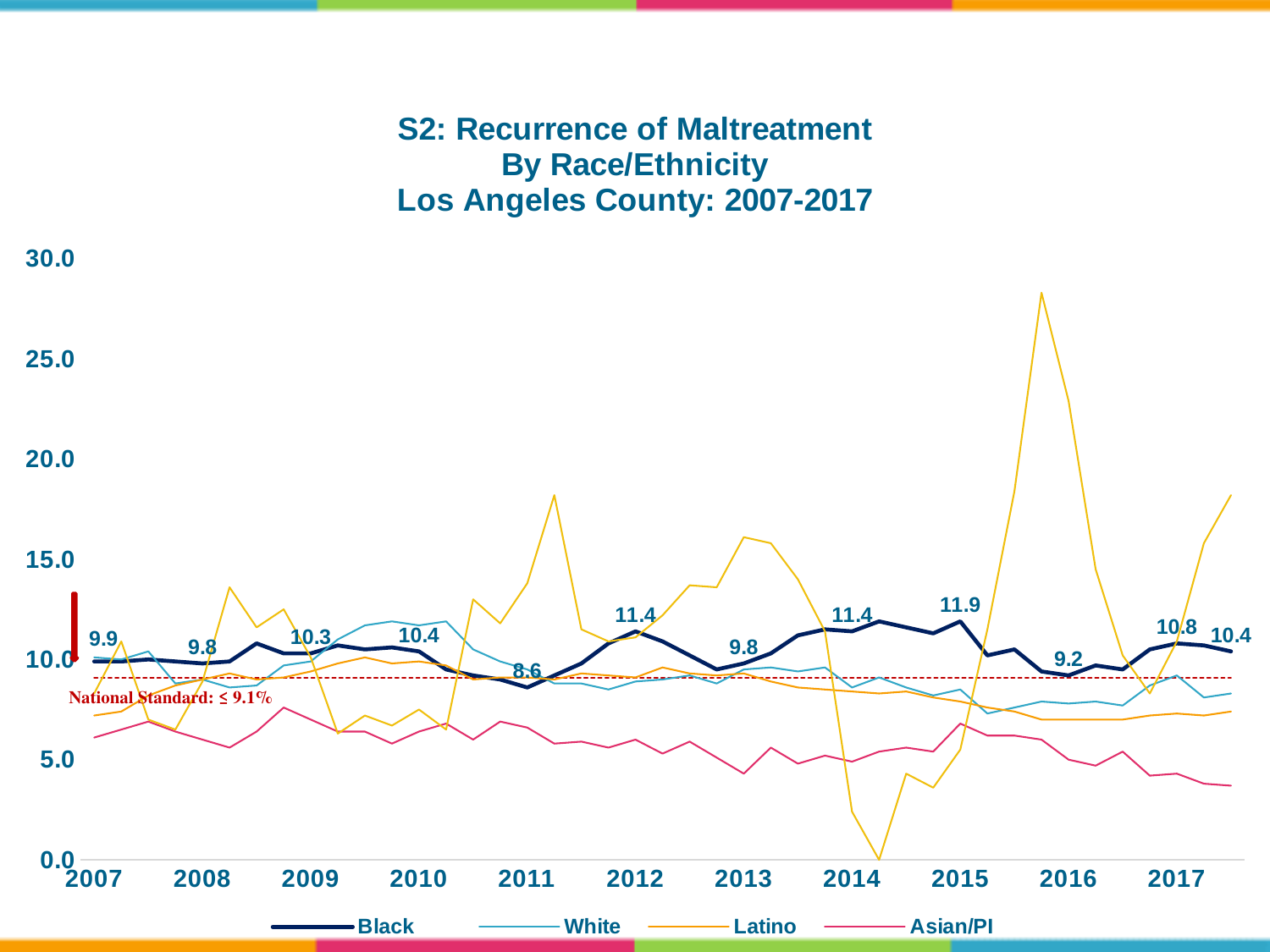

### Chart: S2: Recurrence of Maltreatment
By Race/Ethnicity
Los Angeles County: 2007-2017

| Category | National Standard | Black | White | Latino | Asian/PI | Nat Amer |
|---|---|---|---|---|---|---|
| 2007 | 9.1 | 9.9 | 10.1 | 7.2 | 6.1 | 8.3 |
|  | 9.1 | 9.9 | 10.0 | 7.4 | 6.5 | 10.9 |
|  | 9.1 | 10.0 | 10.4 | 8.2 | 6.9 | 7.0 |
|  | 9.1 | 9.9 | 8.8 | 8.7 | 6.4 | 6.5 |
| 2008 | 9.1 | 9.8 | 9.0 | 9.0 | 6.0 | 8.9 |
|  | 9.1 | 9.9 | 8.6 | 9.3 | 5.6 | 13.6 |
|  | 9.1 | 10.8 | 8.7 | 9.0 | 6.4 | 11.6 |
|  | 9.1 | 10.3 | 9.7 | 9.1 | 7.6 | 12.5 |
| 2009 | 9.1 | 10.3 | 9.9 | 9.4 | 7.0 | 10.1 |
|  | 9.1 | 10.7 | 11.0 | 9.8 | 6.4 | 6.3 |
|  | 9.1 | 10.5 | 11.7 | 10.1 | 6.4 | 7.2 |
|  | 9.1 | 10.6 | 11.9 | 9.8 | 5.8 | 6.7 |
| 2010 | 9.1 | 10.4 | 11.7 | 9.9 | 6.4 | 7.5 |
|  | 9.1 | 9.5 | 11.9 | 9.7 | 6.8 | 6.5 |
|  | 9.1 | 9.2 | 10.5 | 9.0 | 6.0 | 13.0 |
|  | 9.1 | 9.0 | 9.9 | 9.1 | 6.9 | 11.8 |
| 2011 | 9.1 | 8.6 | 9.5 | 9.1 | 6.6 | 13.8 |
|  | 9.1 | 9.2 | 8.8 | 9.0 | 5.8 | 18.2 |
|  | 9.1 | 9.8 | 8.8 | 9.3 | 5.9 | 11.5 |
|  | 9.1 | 10.8 | 8.5 | 9.2 | 5.6 | 10.9 |
| 2012 | 9.1 | 11.4 | 8.9 | 9.1 | 6.0 | 11.1 |
|  | 9.1 | 10.9 | 9.0 | 9.6 | 5.3 | 12.2 |
|  | 9.1 | 10.2 | 9.2 | 9.3 | 5.9 | 13.7 |
|  | 9.1 | 9.5 | 8.8 | 9.2 | 5.1 | 13.6 |
| 2013 | 9.1 | 9.8 | 9.5 | 9.3 | 4.3 | 16.1 |
|  | 9.1 | 10.3 | 9.6 | 8.9 | 5.6 | 15.8 |
|  | 9.1 | 11.2 | 9.4 | 8.6 | 4.8 | 14.0 |
|  | 9.1 | 11.5 | 9.6 | 8.5 | 5.2 | 11.4 |
| 2014 | 9.1 | 11.4 | 8.6 | 8.4 | 4.9 | 2.4 |
|  | 9.1 | 11.9 | 9.1 | 8.3 | 5.4 | 0.0 |
|  | 9.1 | 11.6 | 8.6 | 8.4 | 5.6 | 4.3 |
|  | 9.1 | 11.3 | 8.2 | 8.1 | 5.4 | 3.6 |
| 2015 | 9.1 | 11.9 | 8.5 | 7.9 | 6.8 | 5.5 |
|  | 9.1 | 10.2 | 7.3 | 7.6 | 6.2 | 11.5 |
|  | 9.1 | 10.5 | 7.6 | 7.4 | 6.2 | 18.4 |
|  | 9.1 | 9.4 | 7.9 | 7.0 | 6.0 | 28.3 |
| 2016 | 9.1 | 9.2 | 7.8 | 7.0 | 5.0 | 22.9 |
|  | 9.1 | 9.7 | 7.9 | 7.0 | 4.7 | 14.5 |
|  | 9.1 | 9.5 | 7.7 | 7.0 | 5.4 | 10.2 |
|  | 9.1 | 10.5 | 8.7 | 7.2 | 4.2 | 8.3 |
| 2017 | 9.1 | 10.8 | 9.2 | 7.3 | 4.3 | 10.9 |
|  | 9.1 | 10.7 | 8.1 | 7.2 | 3.8 | 15.8 |
|  | 9.1 | 10.4 | 8.3 | 7.4 | 3.7 | 18.2 |
National Standard: ≤ 9.1%